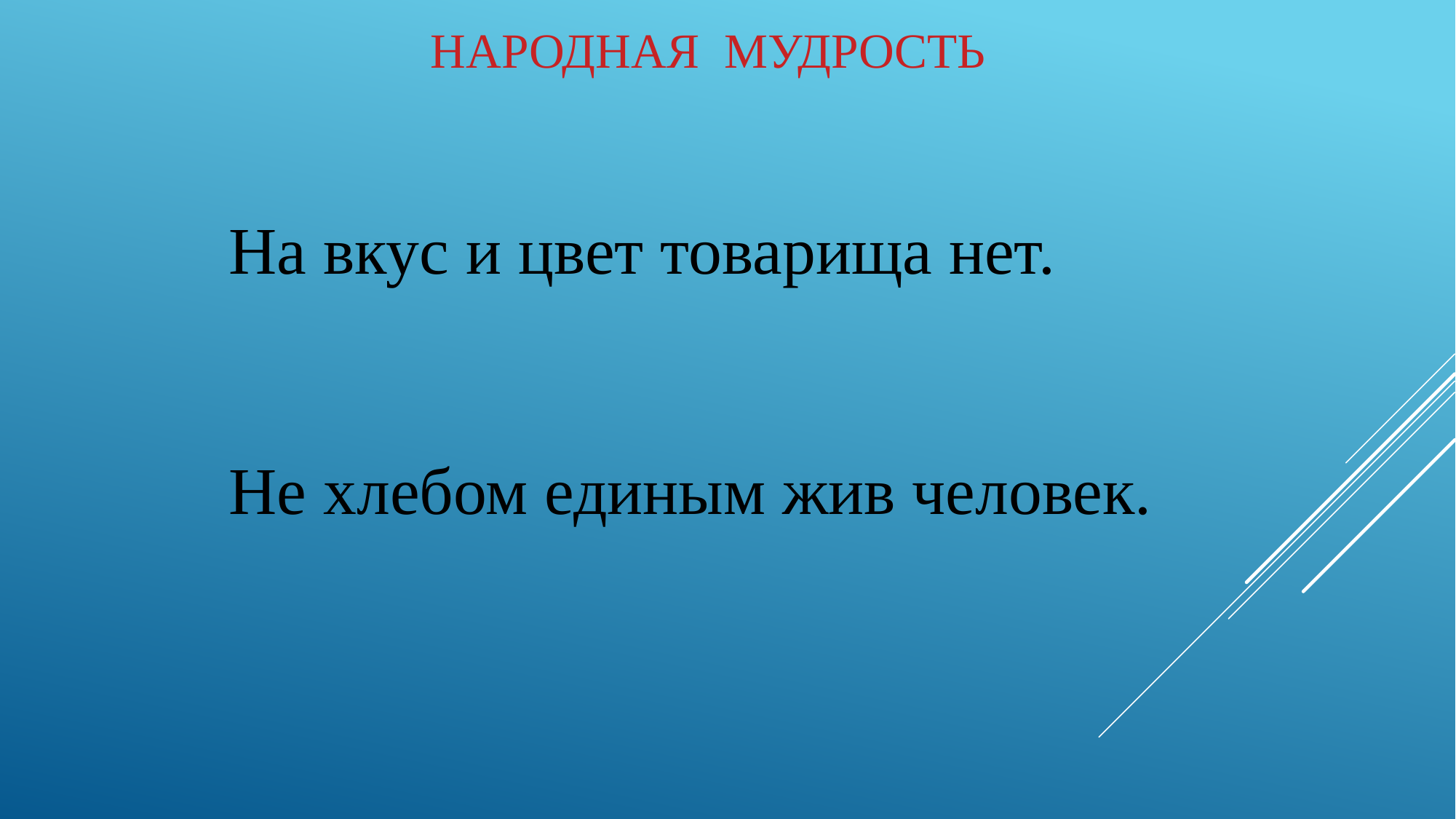

# Народная  мудрость
На вкус и цвет товарища нет.

Не хлебом единым жив человек.